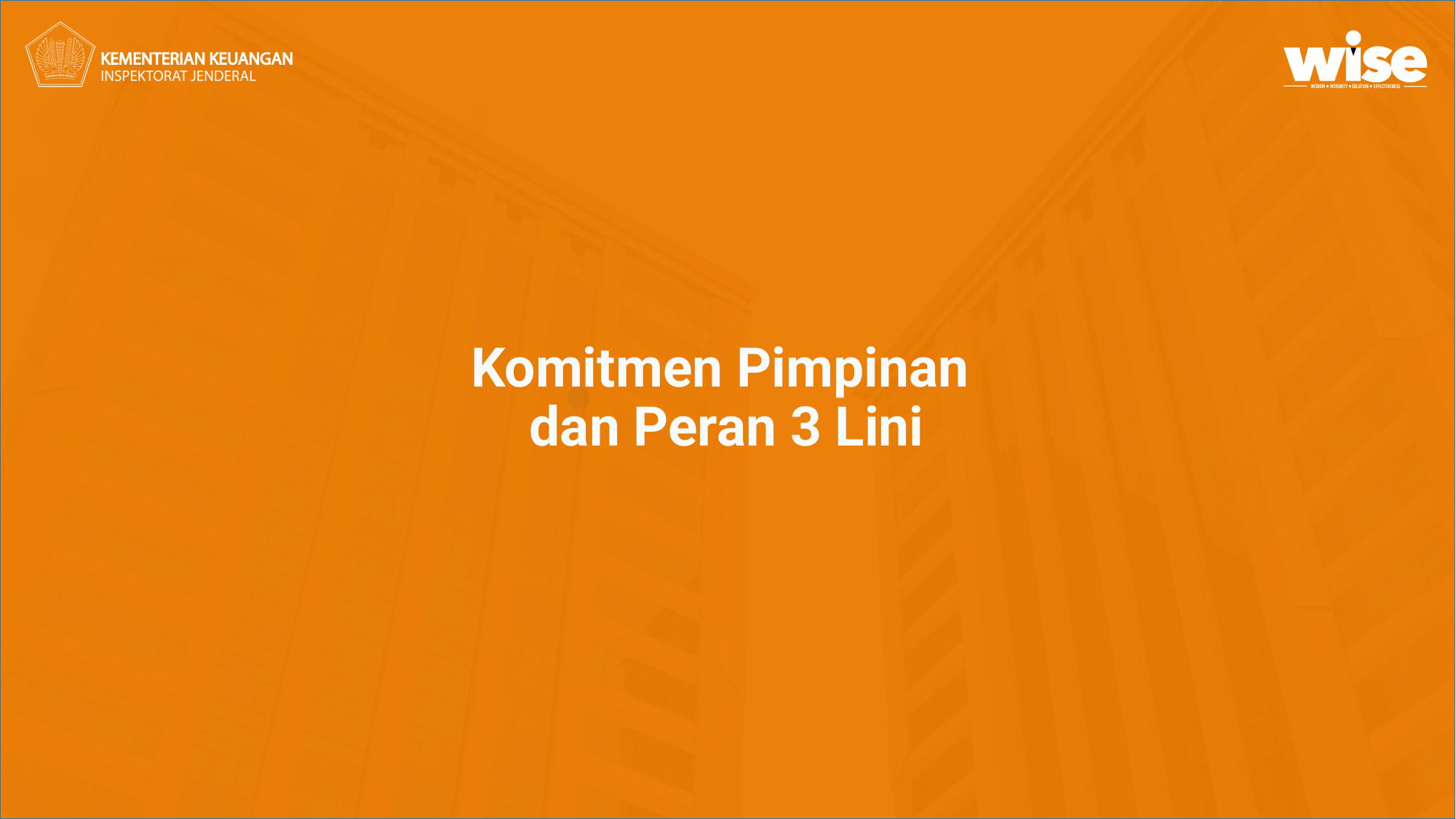

# Komitmen Pimpinan dan Peran 3 Lini